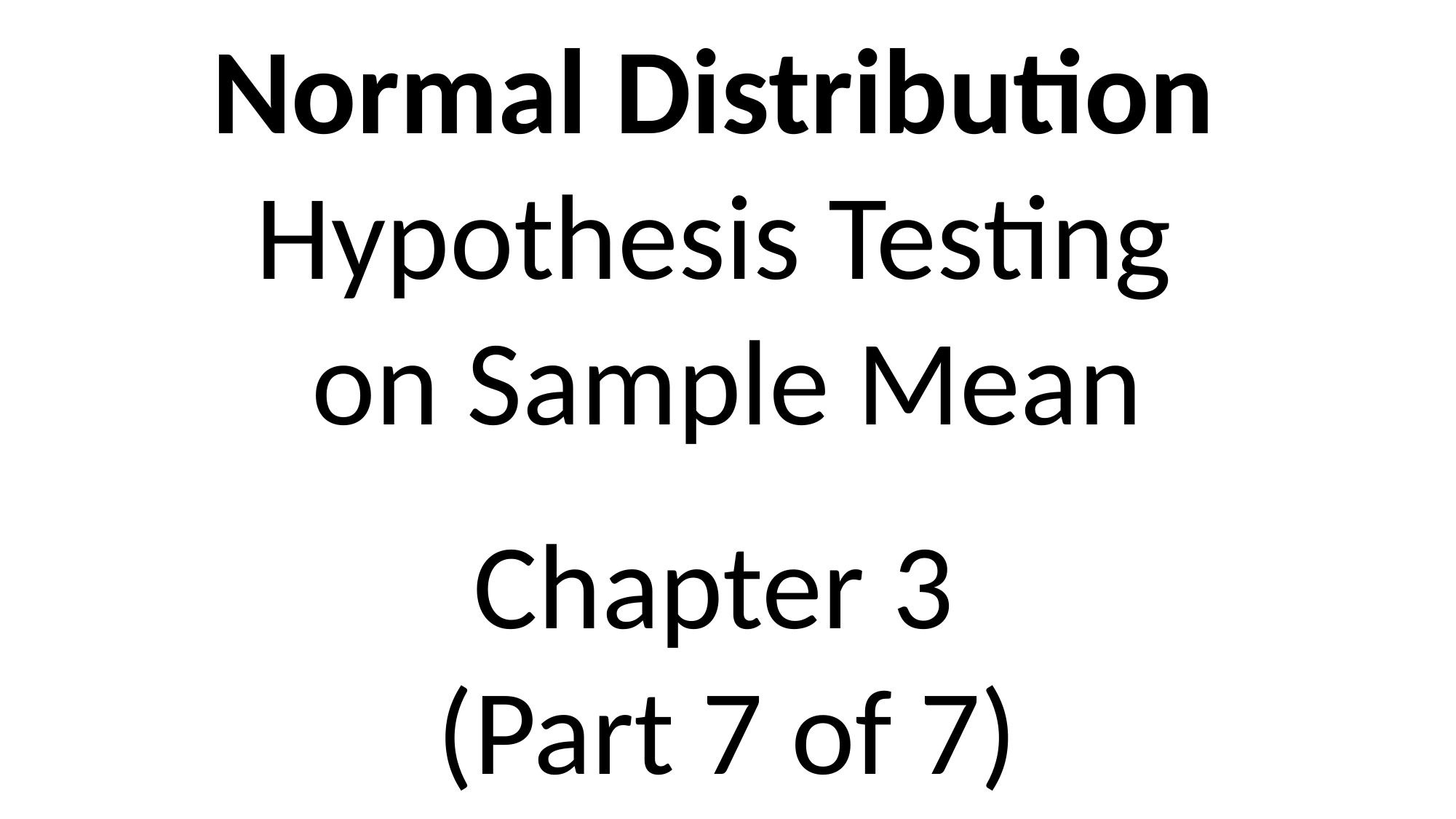

Normal Distribution
Hypothesis Testing
on Sample Mean

Chapter 3
(Part 7 of 7)